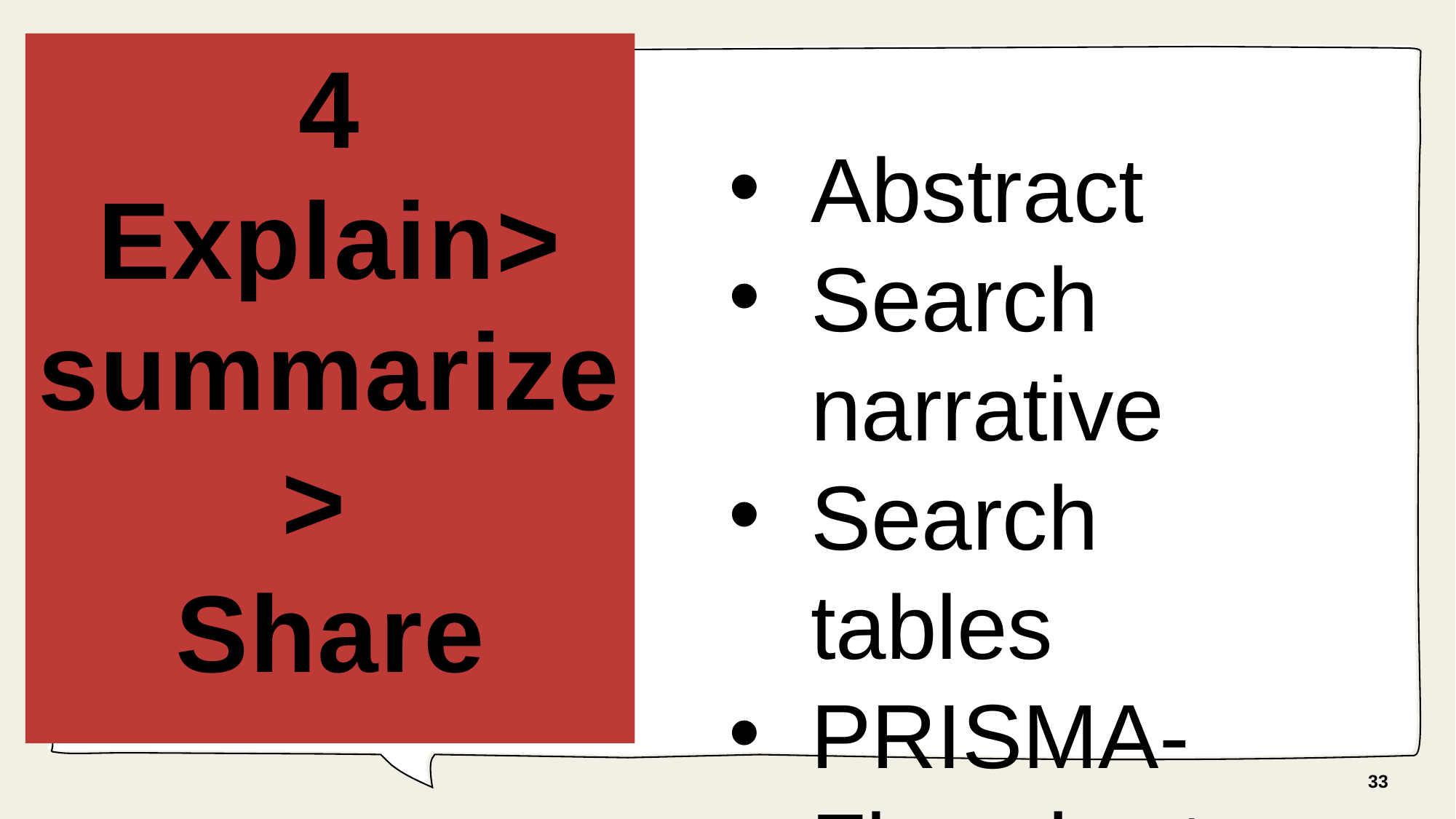

# 4 Explain> summarize> Share
Abstract
Search narrative
Search tables
PRISMA-Flowchart
Limitations

33